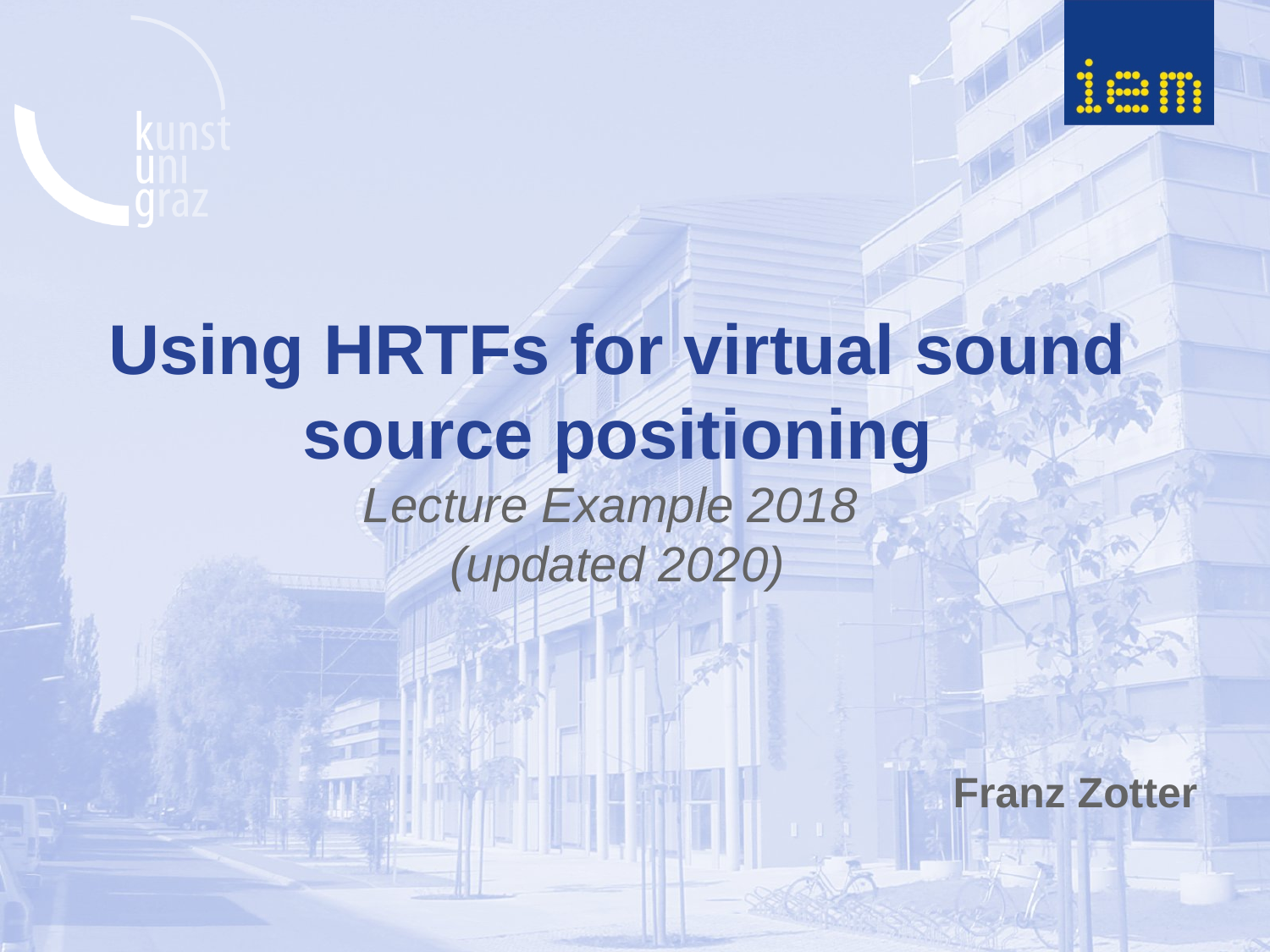

# Using HRTFs for virtual sound source positioning Lecture Example 2018 (updated 2020)
Franz Zotter